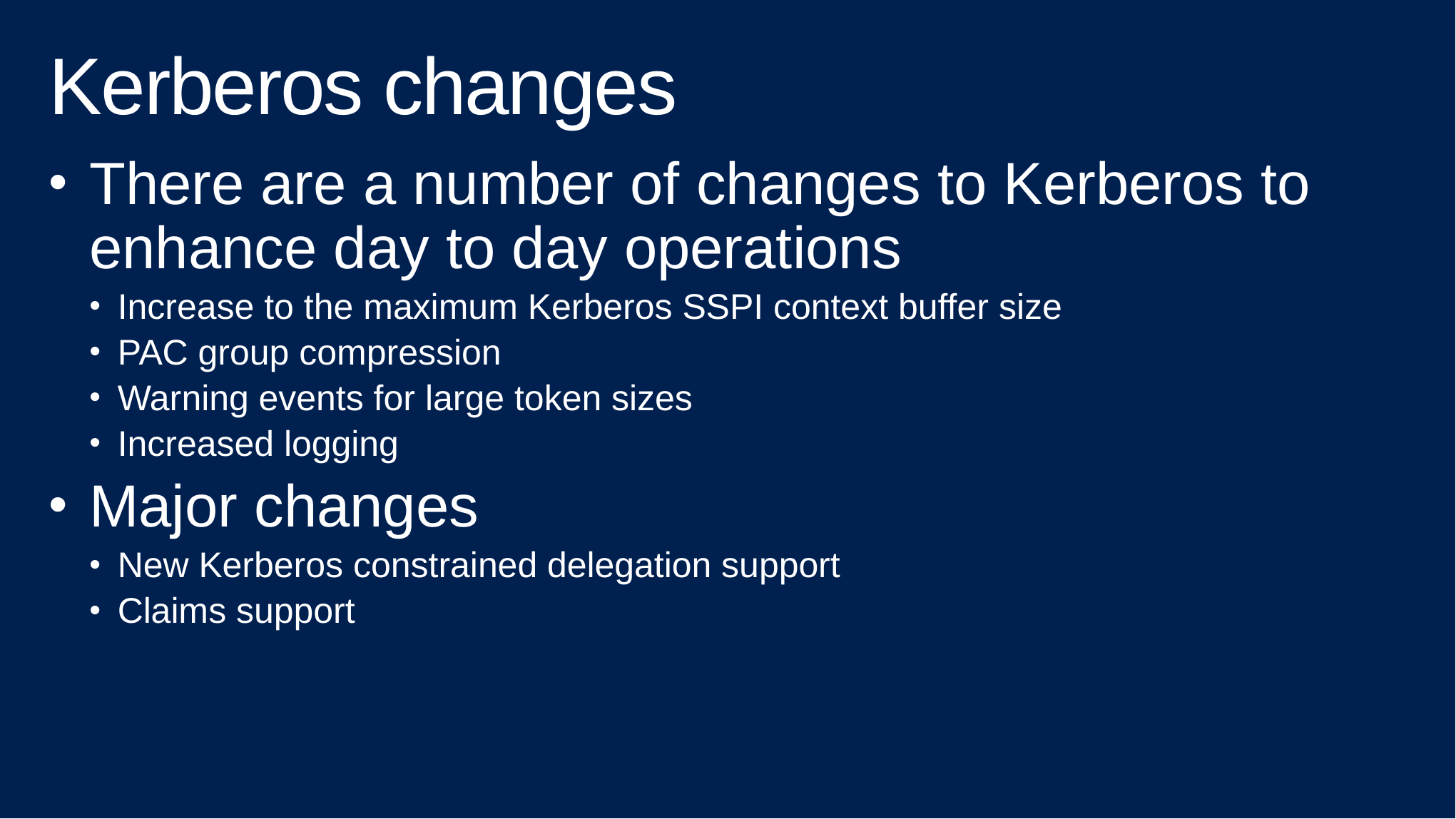

# Kerberos changes
There are a number of changes to Kerberos to enhance day to day operations
Increase to the maximum Kerberos SSPI context buffer size
PAC group compression
Warning events for large token sizes
Increased logging
Major changes
New Kerberos constrained delegation support
Claims support